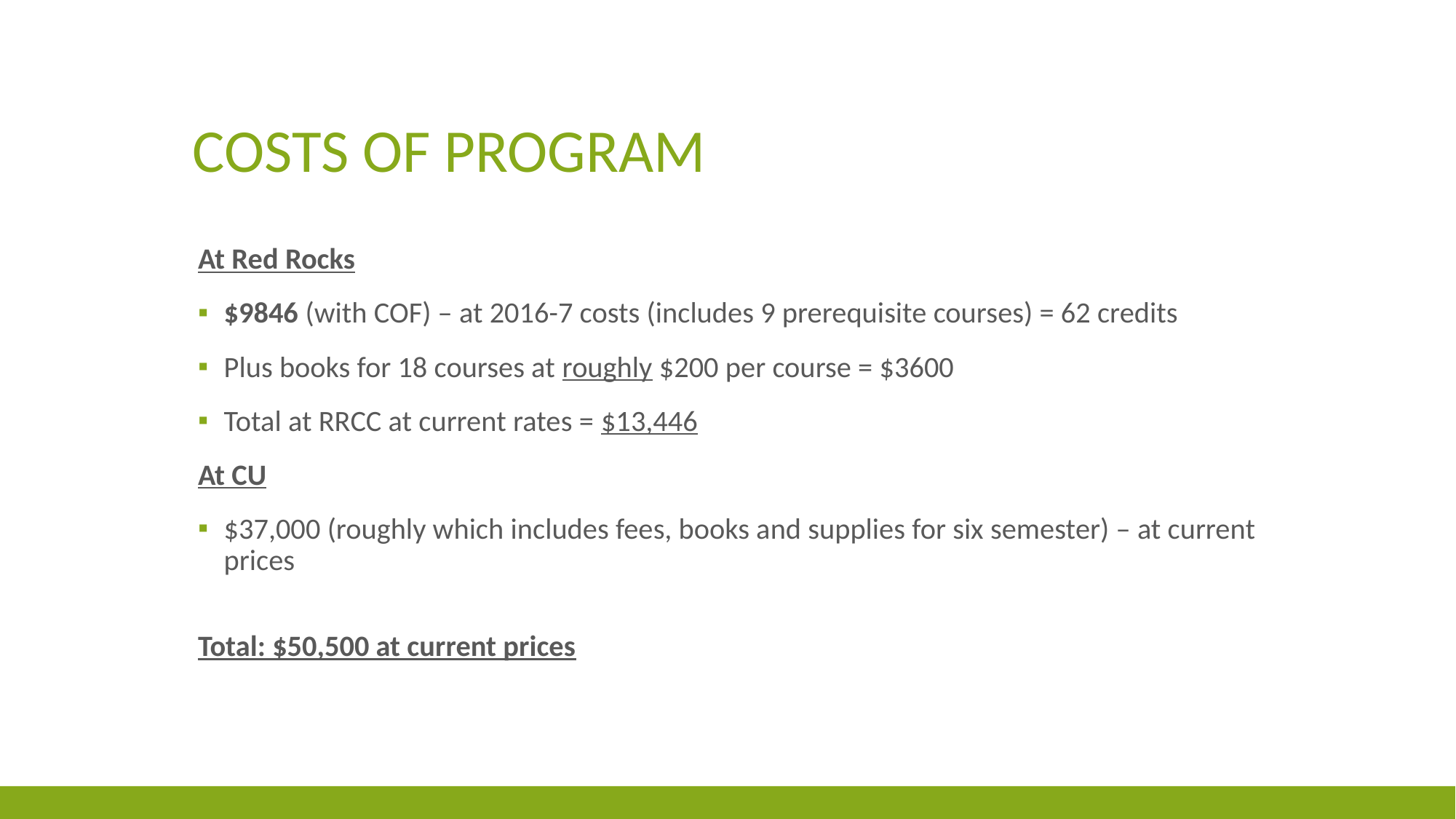

# Costs of program
At Red Rocks
$9846 (with COF) – at 2016-7 costs (includes 9 prerequisite courses) = 62 credits
Plus books for 18 courses at roughly $200 per course = $3600
Total at RRCC at current rates = $13,446
At CU
$37,000 (roughly which includes fees, books and supplies for six semester) – at current prices
Total: $50,500 at current prices